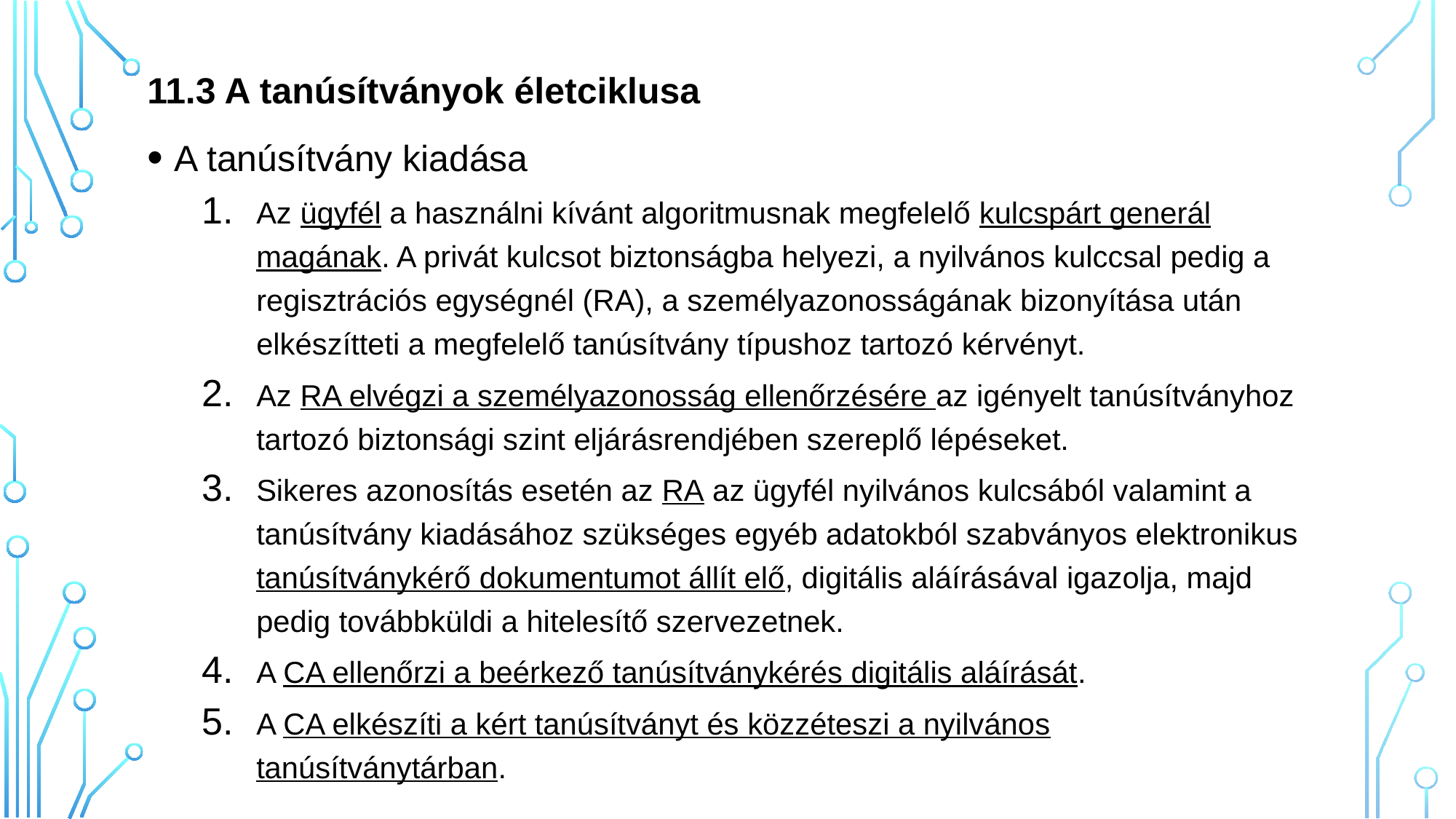

11.3 A tanúsítványok életciklusa
A tanúsítvány kiadása
Az ügyfél a használni kívánt algoritmusnak megfelelő kulcspárt generál magának. A privát kulcsot biztonságba helyezi, a nyilvános kulccsal pedig a regisztrációs egységnél (RA), a személyazonosságának bizonyítása után elkészítteti a megfelelő tanúsítvány típushoz tartozó kérvényt.
Az RA elvégzi a személyazonosság ellenőrzésére az igényelt tanúsítványhoz tartozó biztonsági szint eljárásrendjében szereplő lépéseket.
Sikeres azonosítás esetén az RA az ügyfél nyilvános kulcsából valamint a tanúsítvány kiadásához szükséges egyéb adatokból szabványos elektronikus tanúsítványkérő dokumentumot állít elő, digitális aláírásával igazolja, majd pedig továbbküldi a hitelesítő szervezetnek.
A CA ellenőrzi a beérkező tanúsítványkérés digitális aláírását.
A CA elkészíti a kért tanúsítványt és közzéteszi a nyilvános tanúsítványtárban.